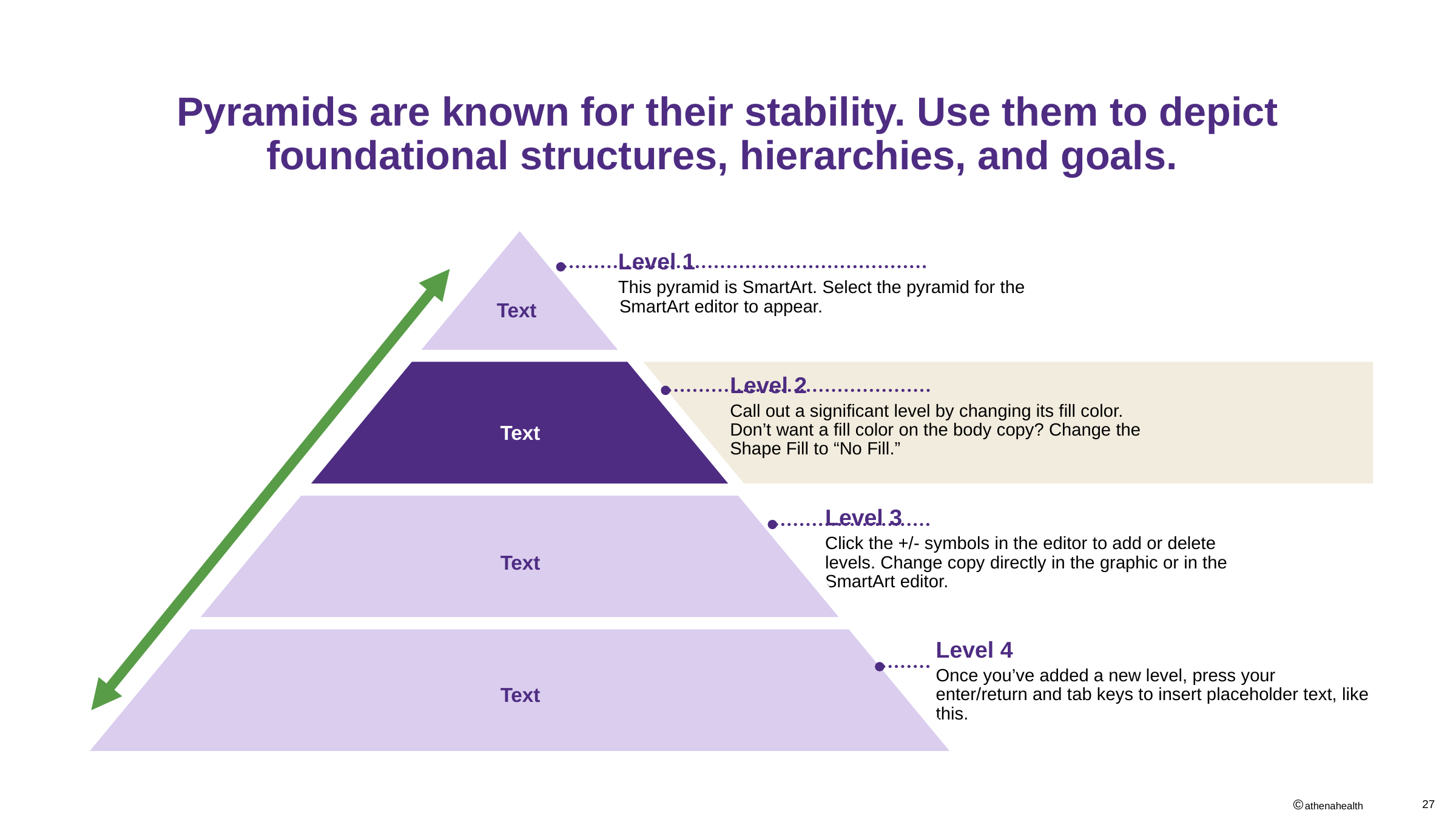

# Pyramids are known for their stability. Use them to depict foundational structures, hierarchies, and goals.
Level 1
This pyramid is SmartArt. Select the pyramid for the SmartArt editor to appear.
Text
Level 2
Call out a significant level by changing its fill color. Don’t want a fill color on the body copy? Change the Shape Fill to “No Fill.”
Text
Level 3
Click the +/- symbols in the editor to add or delete levels. Change copy directly in the graphic or in the SmartArt editor.
Text
Level 4
Once you’ve added a new level, press your enter/return and tab keys to insert placeholder text, like this.
Text